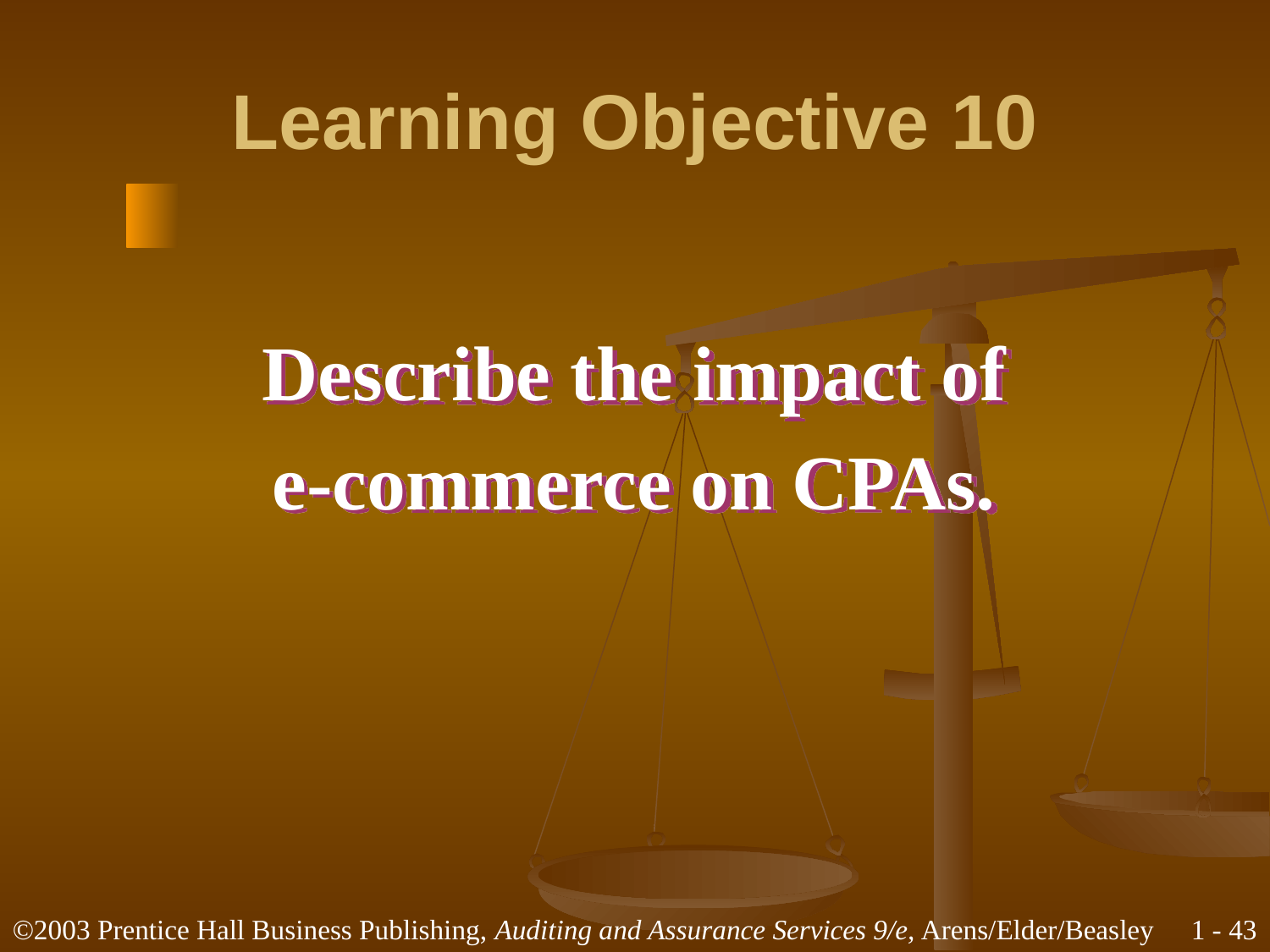

# Learning Objective 10
Describe the impact of
e-commerce on CPAs.